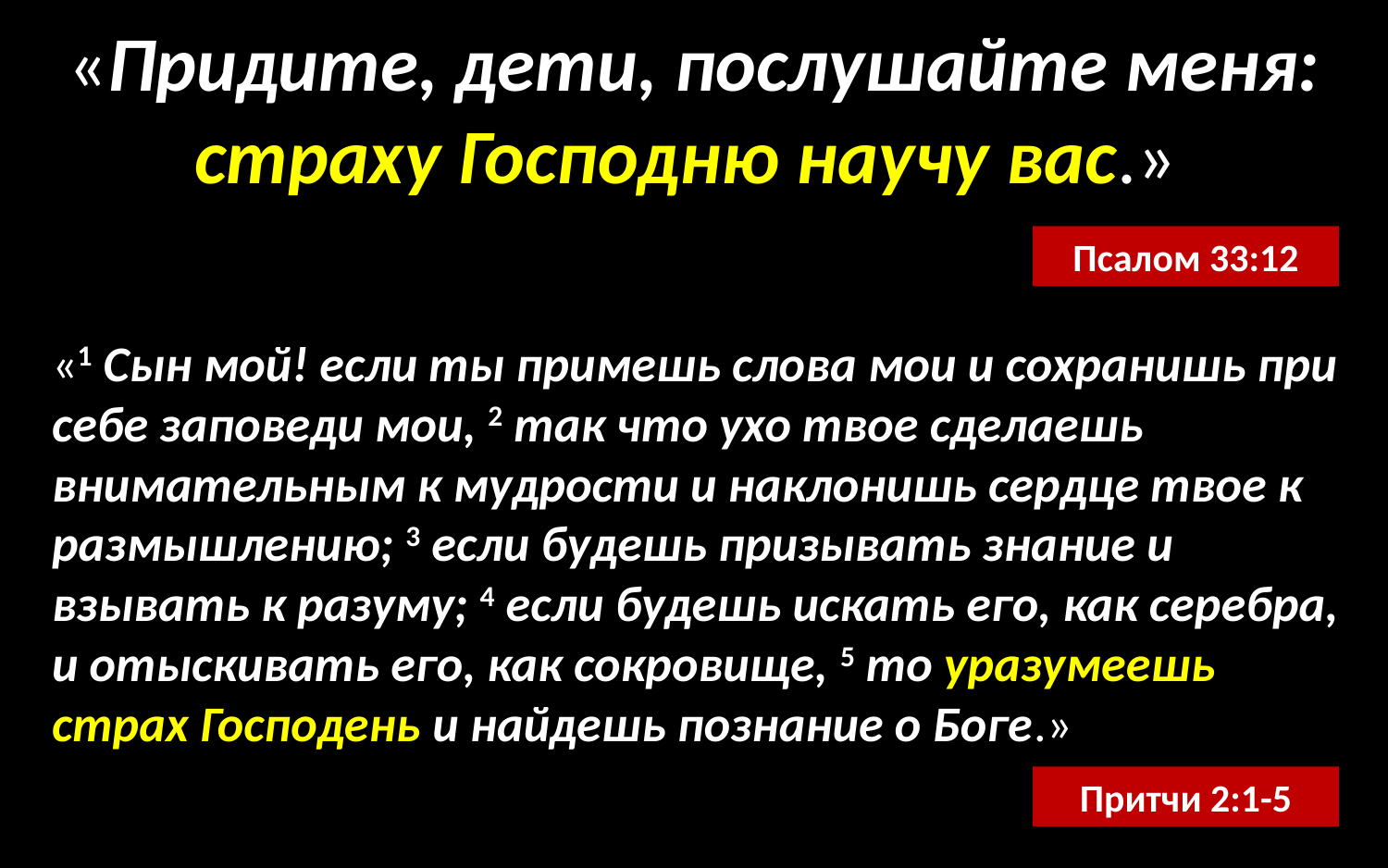

«Придите, дети, послушайте меня: страху Господню научу вас.»
Псалом 33:12
«1 Сын мой! если ты примешь слова мои и сохранишь при себе заповеди мои, 2 так что ухо твое сделаешь внимательным к мудрости и наклонишь сердце твое к размышлению; 3 если будешь призывать знание и взывать к разуму; 4 если будешь искать его, как серебра, и отыскивать его, как сокровище, 5 то уразумеешь страх Господень и найдешь познание о Боге.»
Притчи 2:1-5